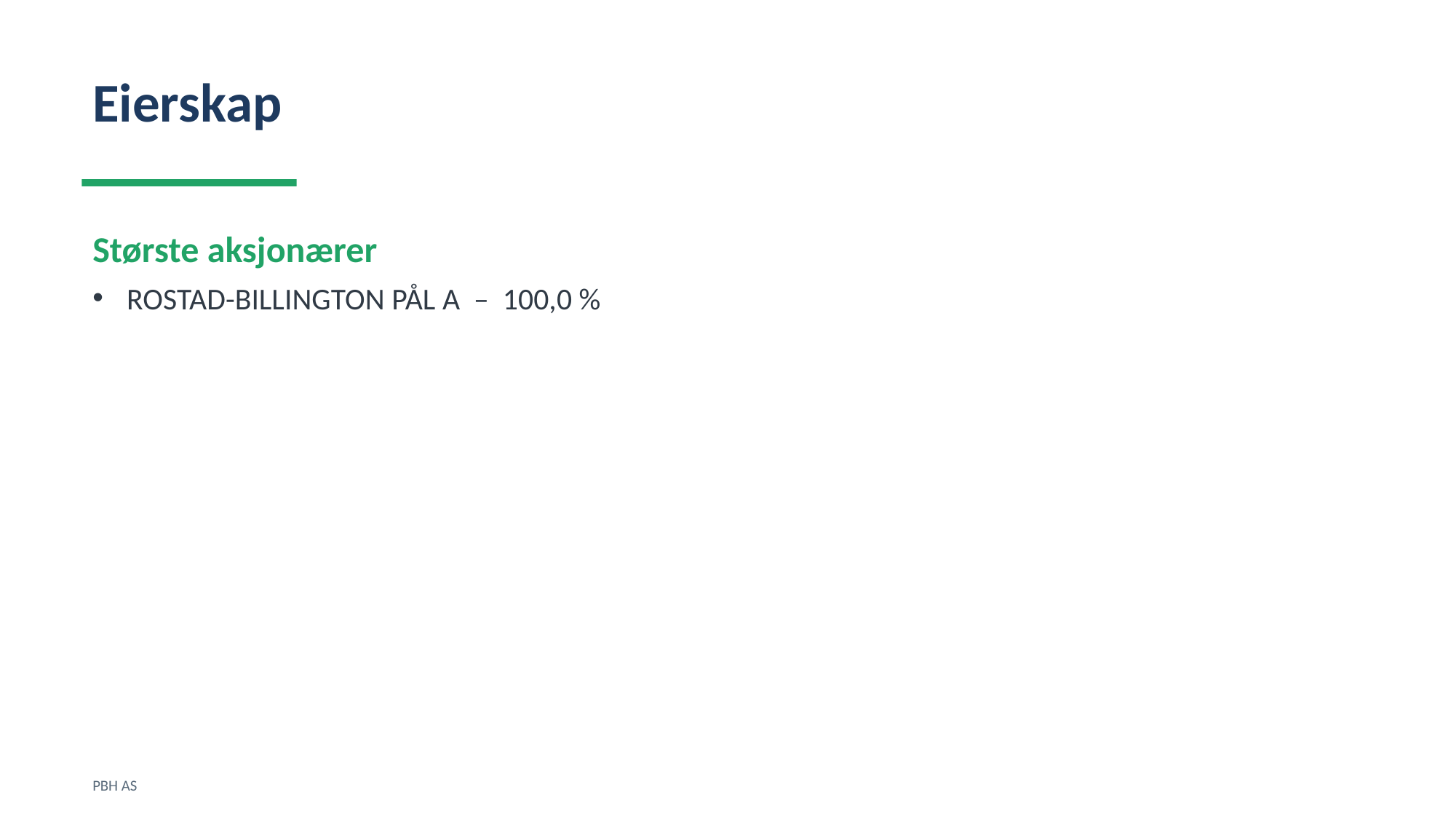

Eierskap

Største aksjonærer
ROSTAD-BILLINGTON PÅL A  –  100,0 %
PBH AS